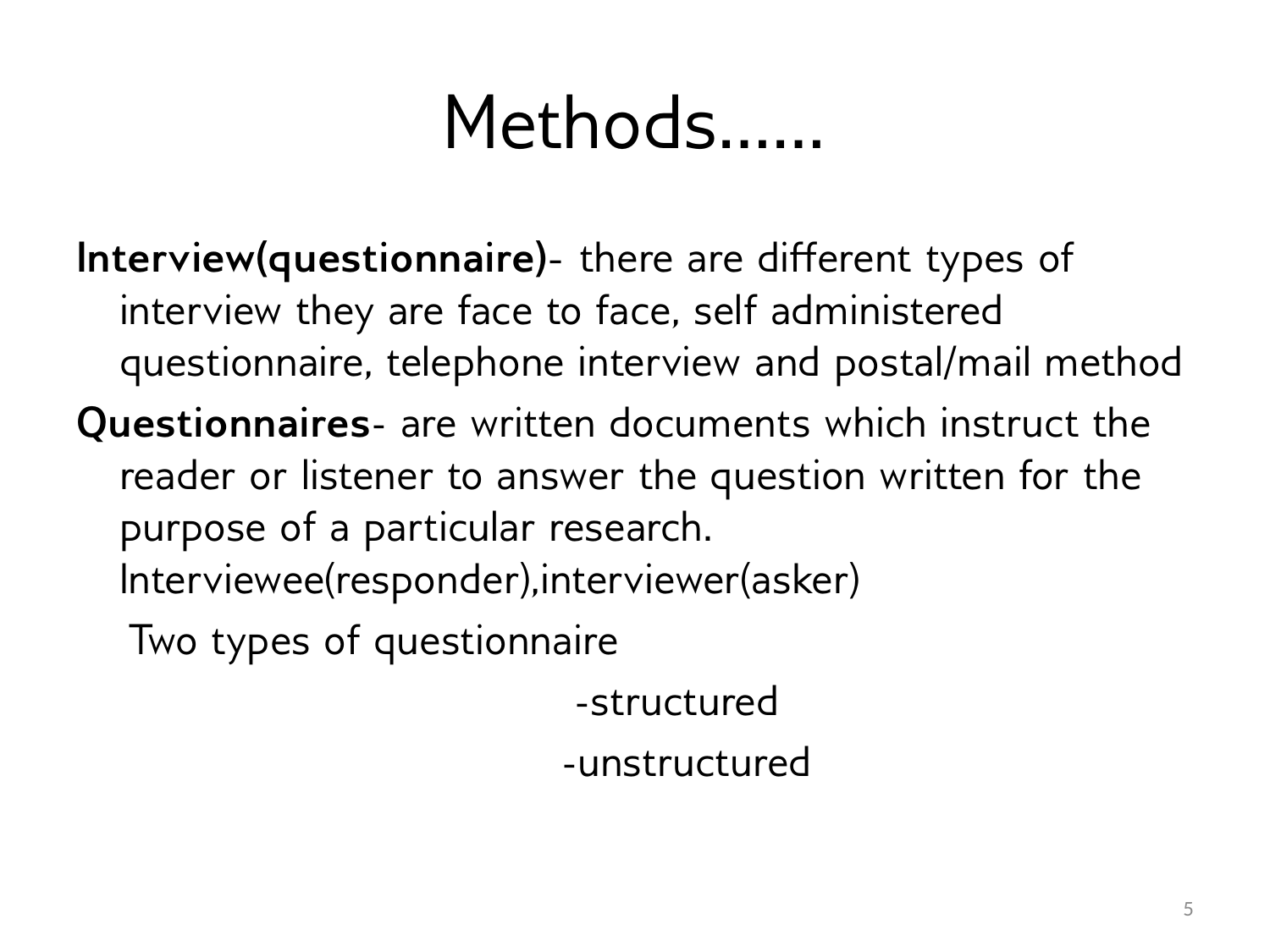

# Methods……
Interview(questionnaire)- there are different types of interview they are face to face, self administered questionnaire, telephone interview and postal/mail method
Questionnaires- are written documents which instruct the reader or listener to answer the question written for the purpose of a particular research. Interviewee(responder),interviewer(asker)
    Two types of questionnaire
                                      -structured
                                     -unstructured
5